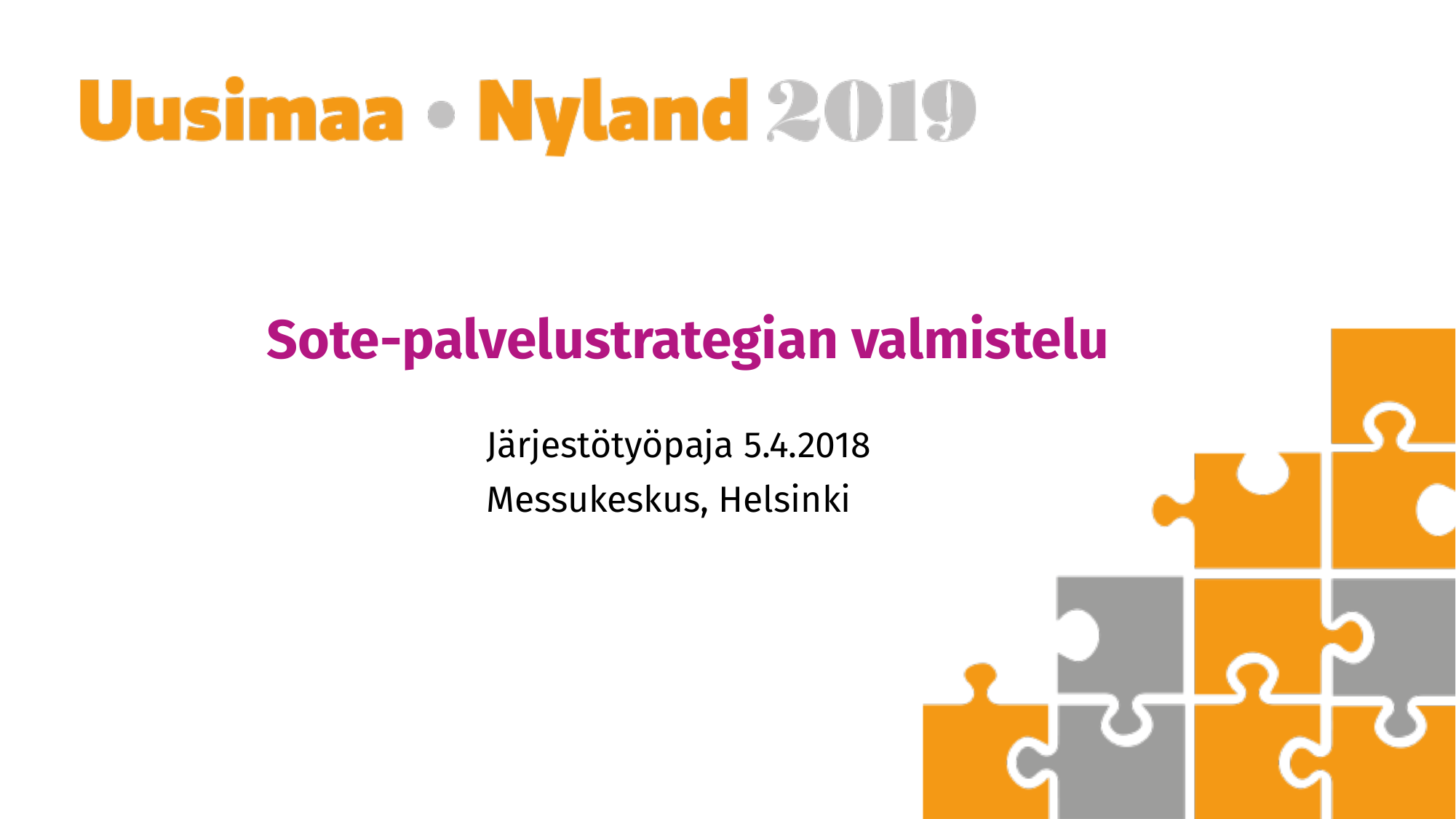

# Sote-palvelustrategian valmistelu
Järjestötyöpaja 5.4.2018
Messukeskus, Helsinki